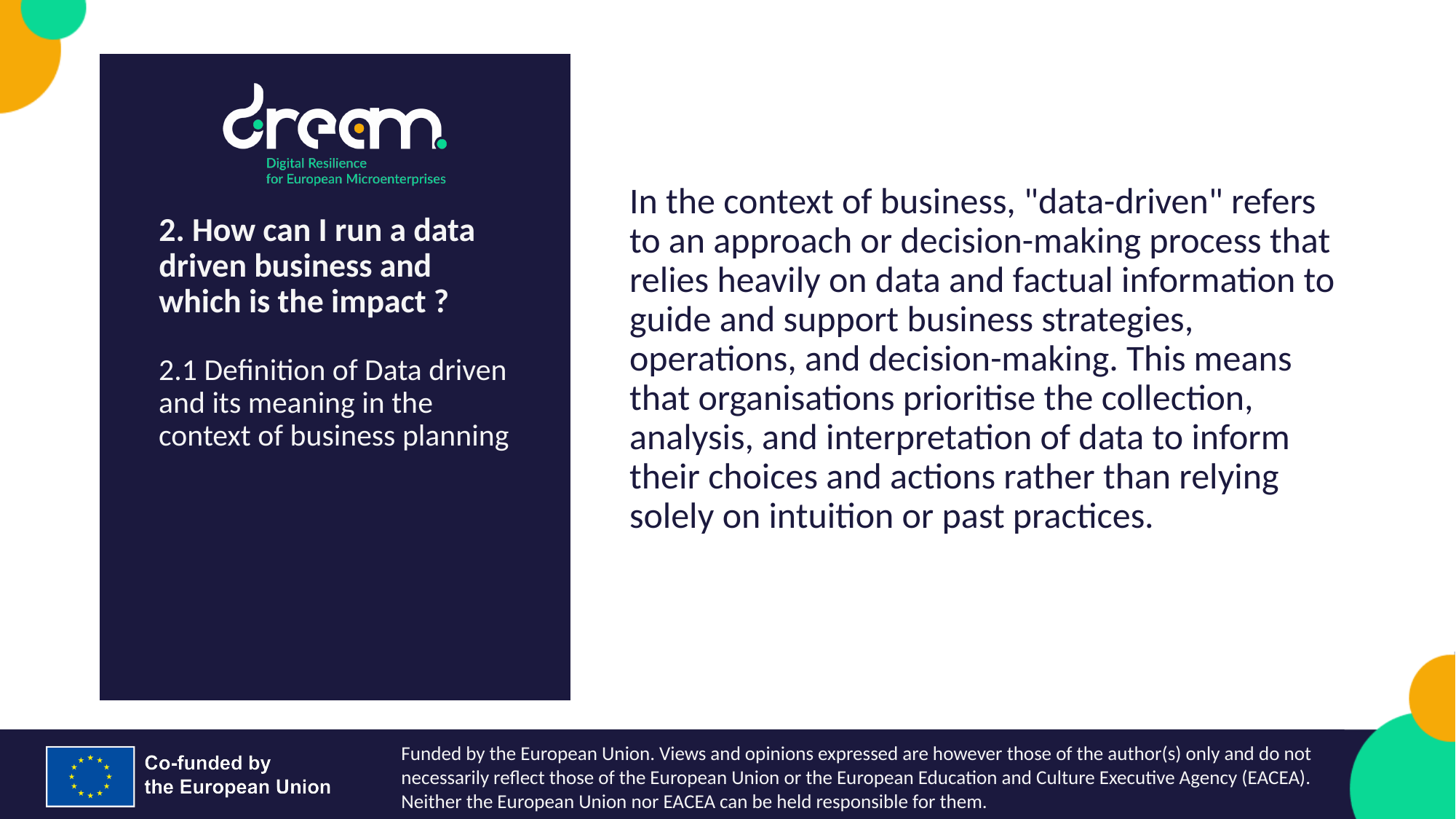

In the context of business, "data-driven" refers to an approach or decision-making process that relies heavily on data and factual information to guide and support business strategies, operations, and decision-making. This means that organisations prioritise the collection, analysis, and interpretation of data to inform their choices and actions rather than relying solely on intuition or past practices.

2. How can I run a data driven business and which is the impact ?
2.1 Definition of Data driven and its meaning in the context of business planning